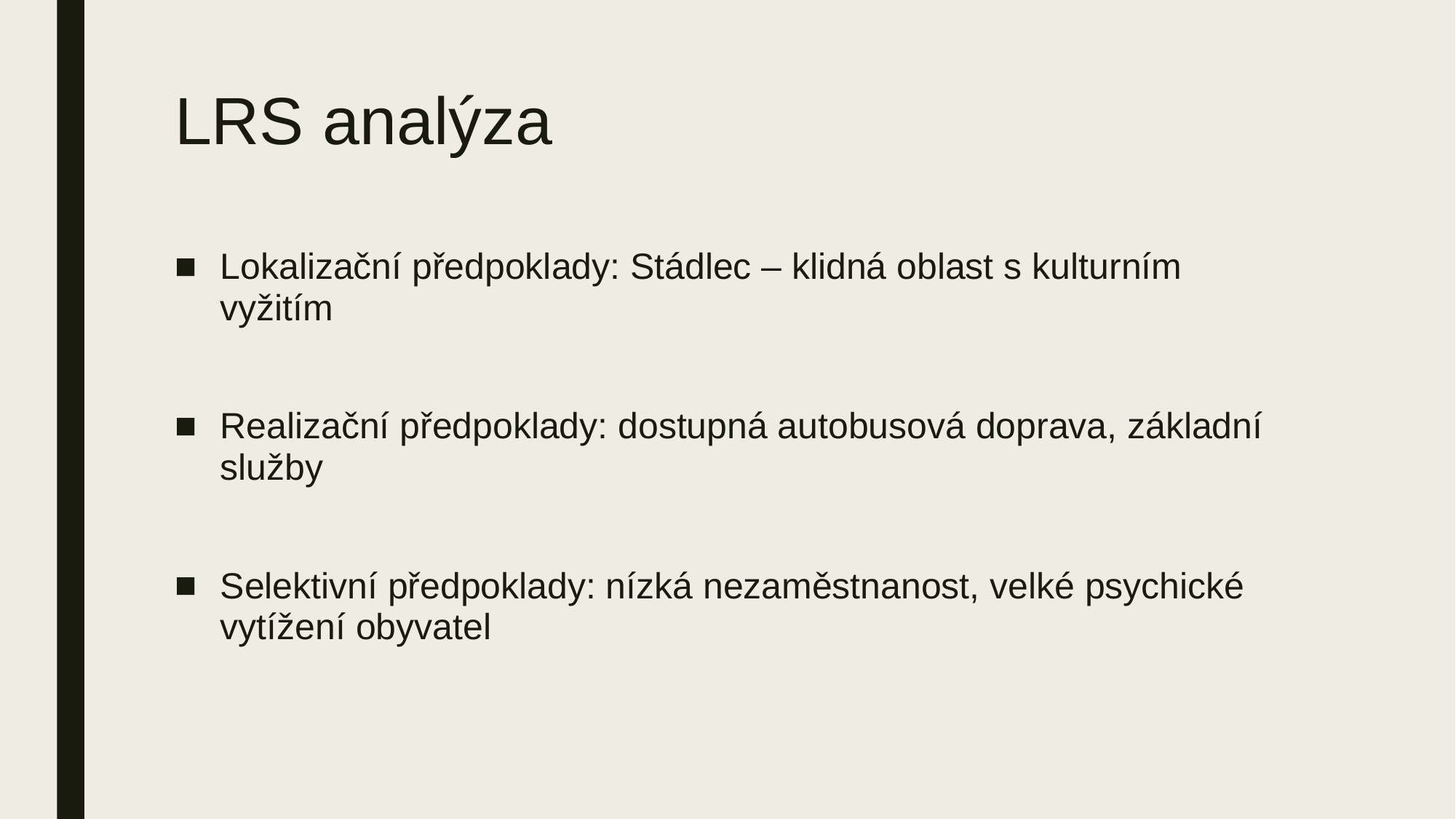

# LRS analýza
Lokalizační předpoklady: Stádlec – klidná oblast s kulturním vyžitím

Realizační předpoklady: dostupná autobusová doprava, základní služby

Selektivní předpoklady: nízká nezaměstnanost, velké psychické vytížení obyvatel